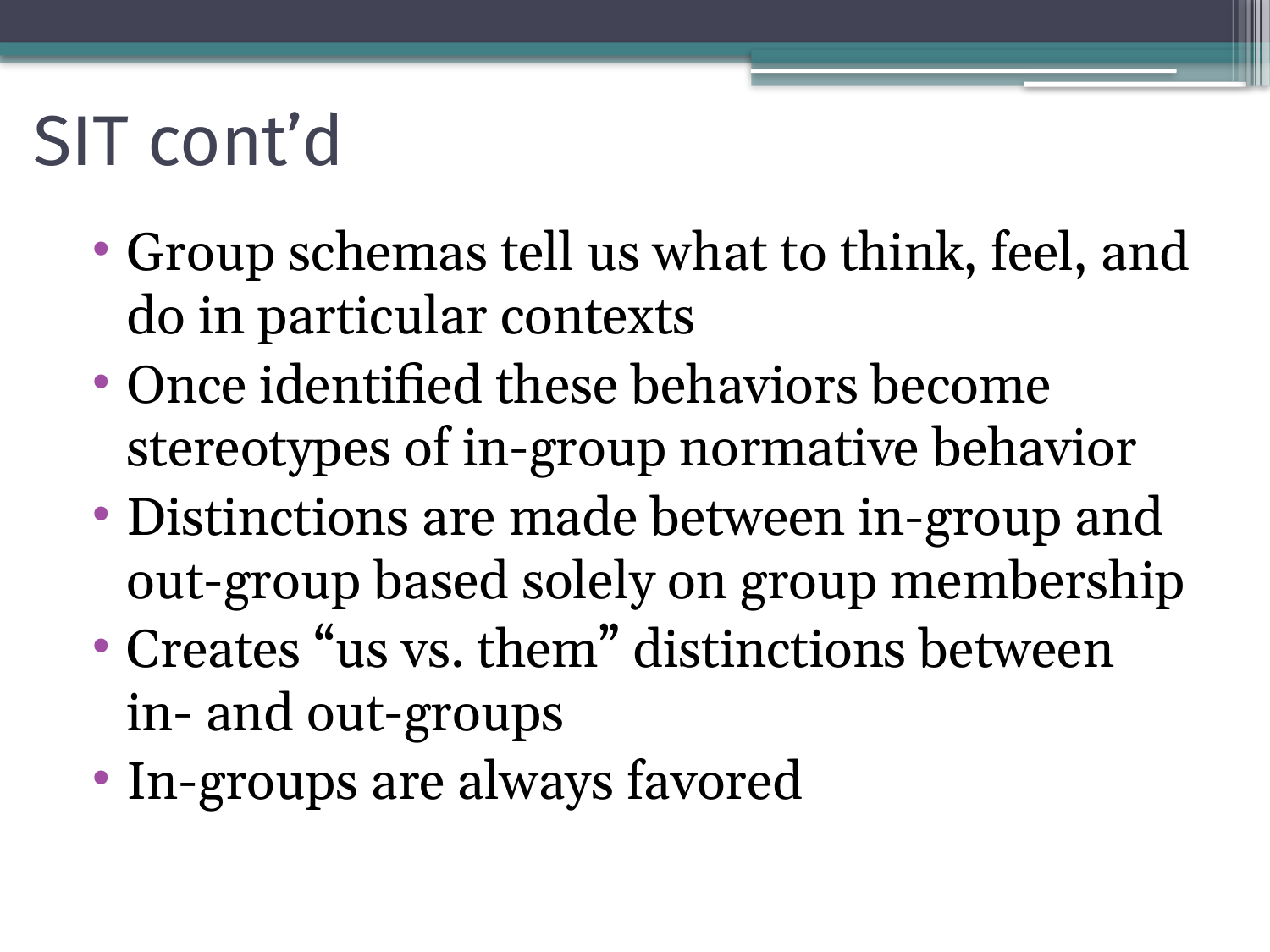

# SIT cont’d
Group schemas tell us what to think, feel, and do in particular contexts
Once identified these behaviors become stereotypes of in-group normative behavior
Distinctions are made between in-group and out-group based solely on group membership
Creates “us vs. them” distinctions between in- and out-groups
In-groups are always favored